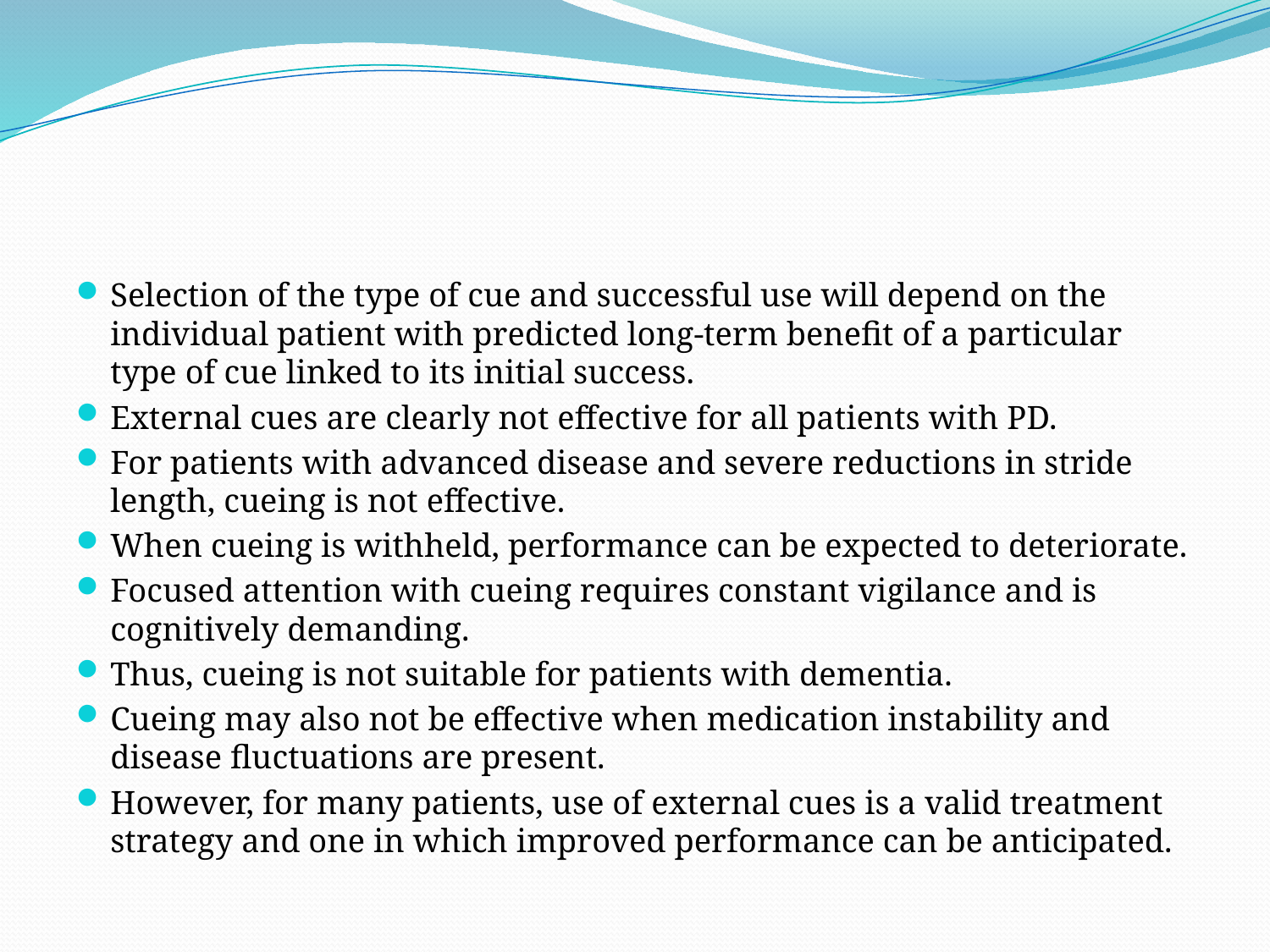

#
Selection of the type of cue and successful use will depend on the individual patient with predicted long-term benefit of a particular type of cue linked to its initial success.
External cues are clearly not effective for all patients with PD.
For patients with advanced disease and severe reductions in stride length, cueing is not effective.
When cueing is withheld, performance can be expected to deteriorate.
Focused attention with cueing requires constant vigilance and is cognitively demanding.
Thus, cueing is not suitable for patients with dementia.
Cueing may also not be effective when medication instability and disease fluctuations are present.
However, for many patients, use of external cues is a valid treatment strategy and one in which improved performance can be anticipated.